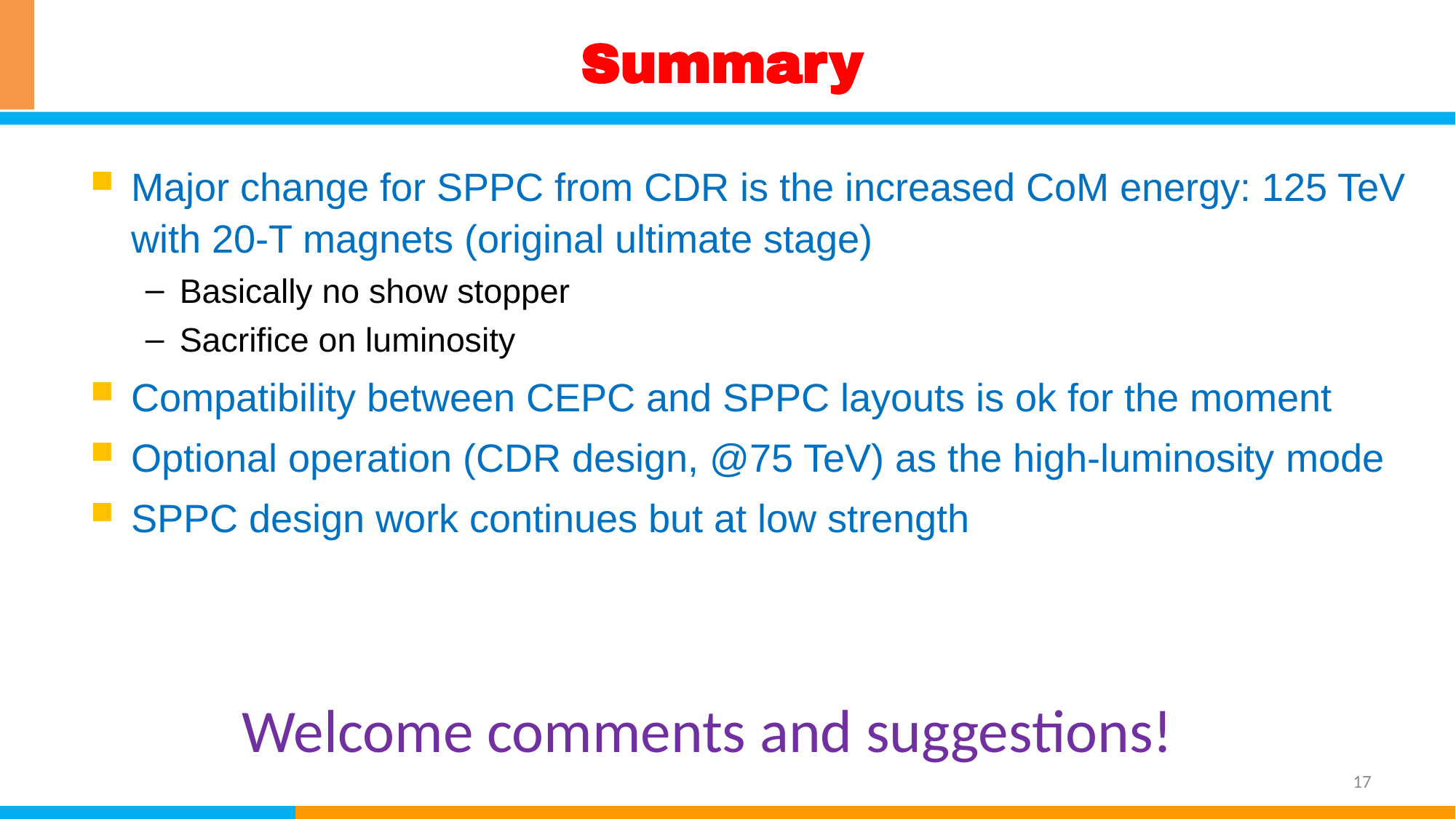

# Summary
Major change for SPPC from CDR is the increased CoM energy: 125 TeV with 20-T magnets (original ultimate stage)
Basically no show stopper
Sacrifice on luminosity
Compatibility between CEPC and SPPC layouts is ok for the moment
Optional operation (CDR design, @75 TeV) as the high-luminosity mode
SPPC design work continues but at low strength
Welcome comments and suggestions!
17